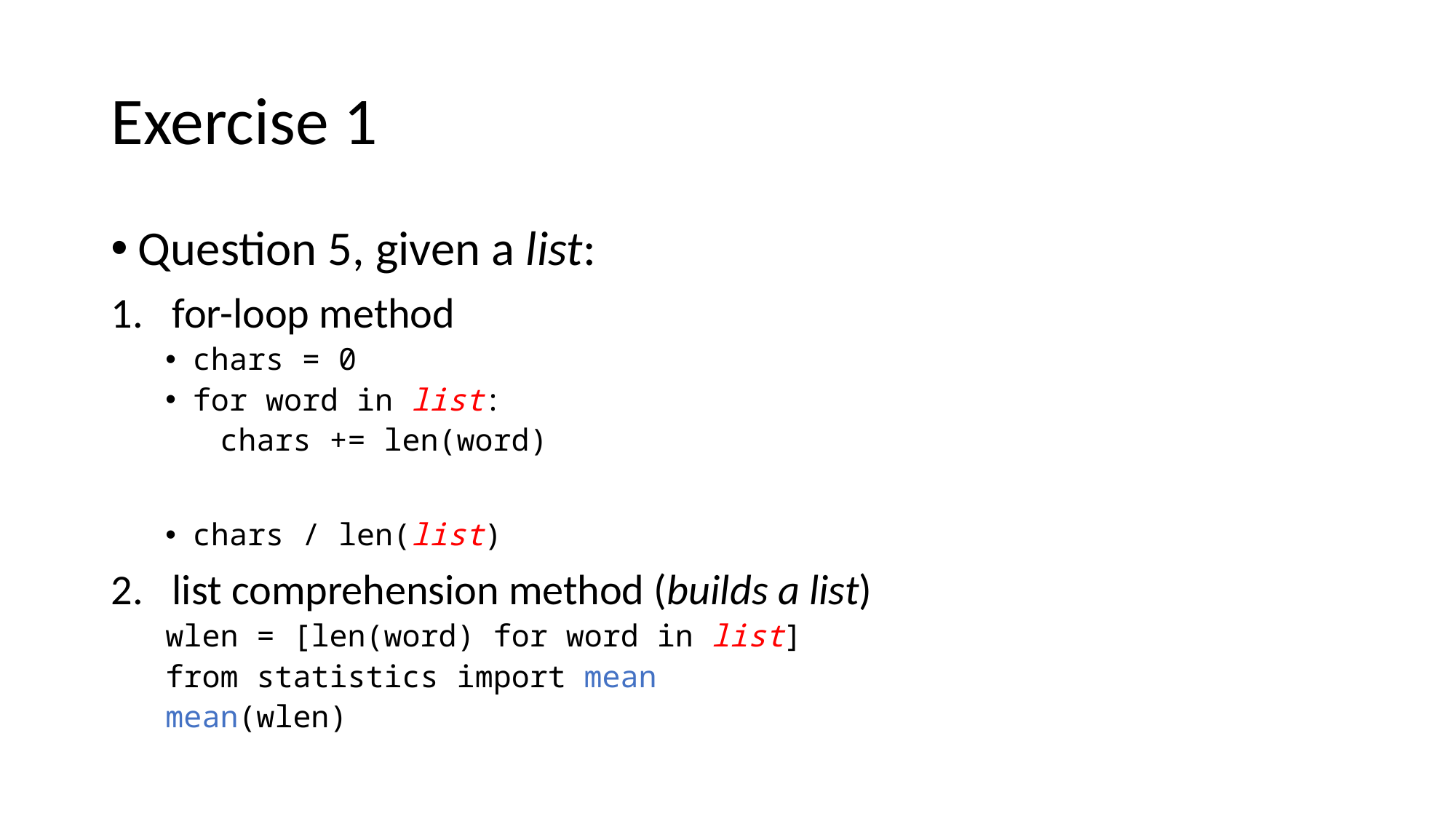

# Exercise 1
Question 5, given a list:
for-loop method
chars = 0
for word in list:
chars += len(word)

chars / len(list)
list comprehension method (builds a list)
wlen = [len(word) for word in list]
from statistics import mean
mean(wlen)